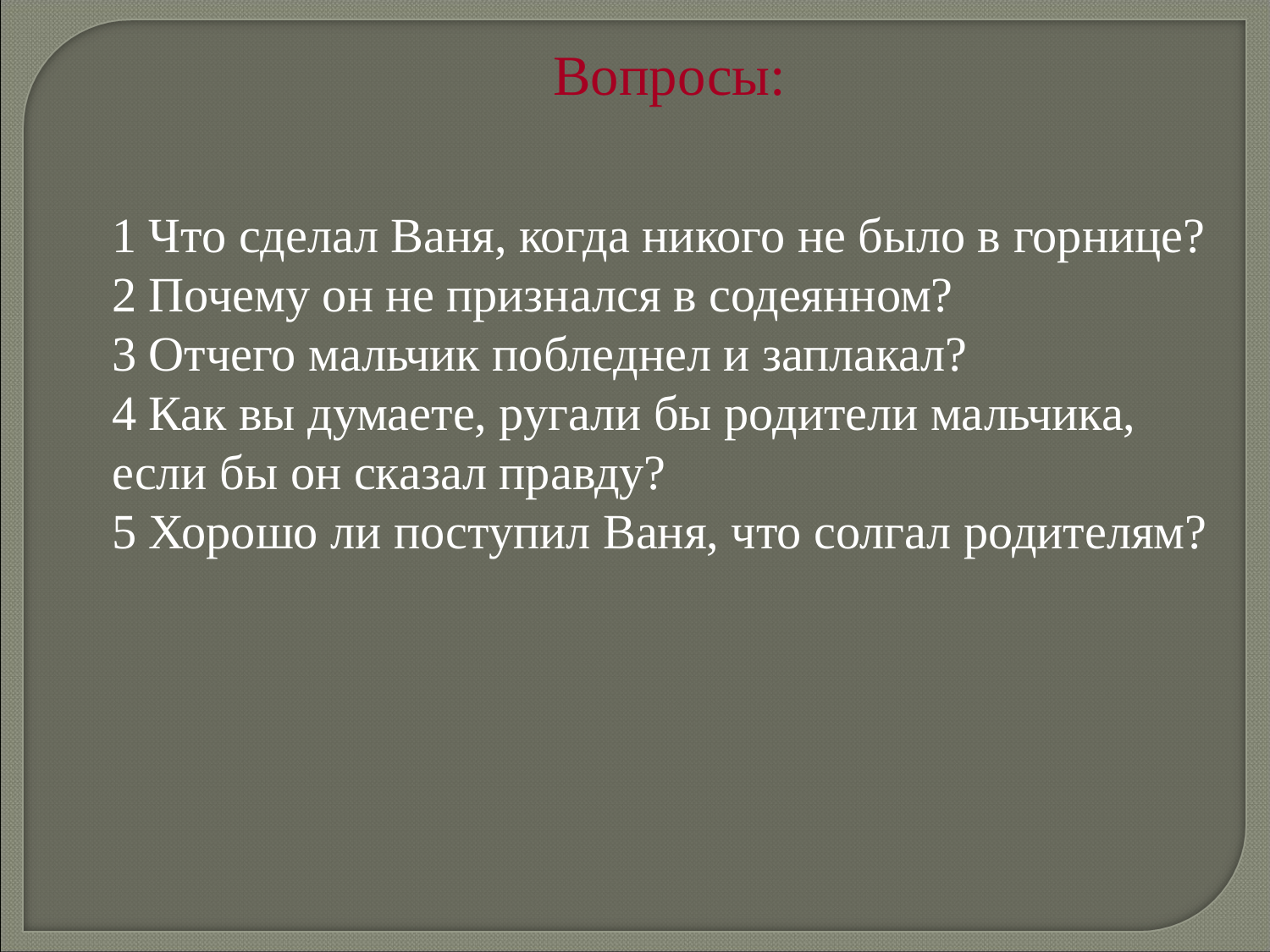

Вопросы:

1 Что сделал Ваня, когда никого не было в горнице?
2 Почему он не признался в содеянном?
3 Отчего мальчик побледнел и заплакал?
4 Как вы думаете, ругали бы родители мальчика,
если бы он сказал правду?
5 Хорошо ли поступил Ваня, что солгал родителям?